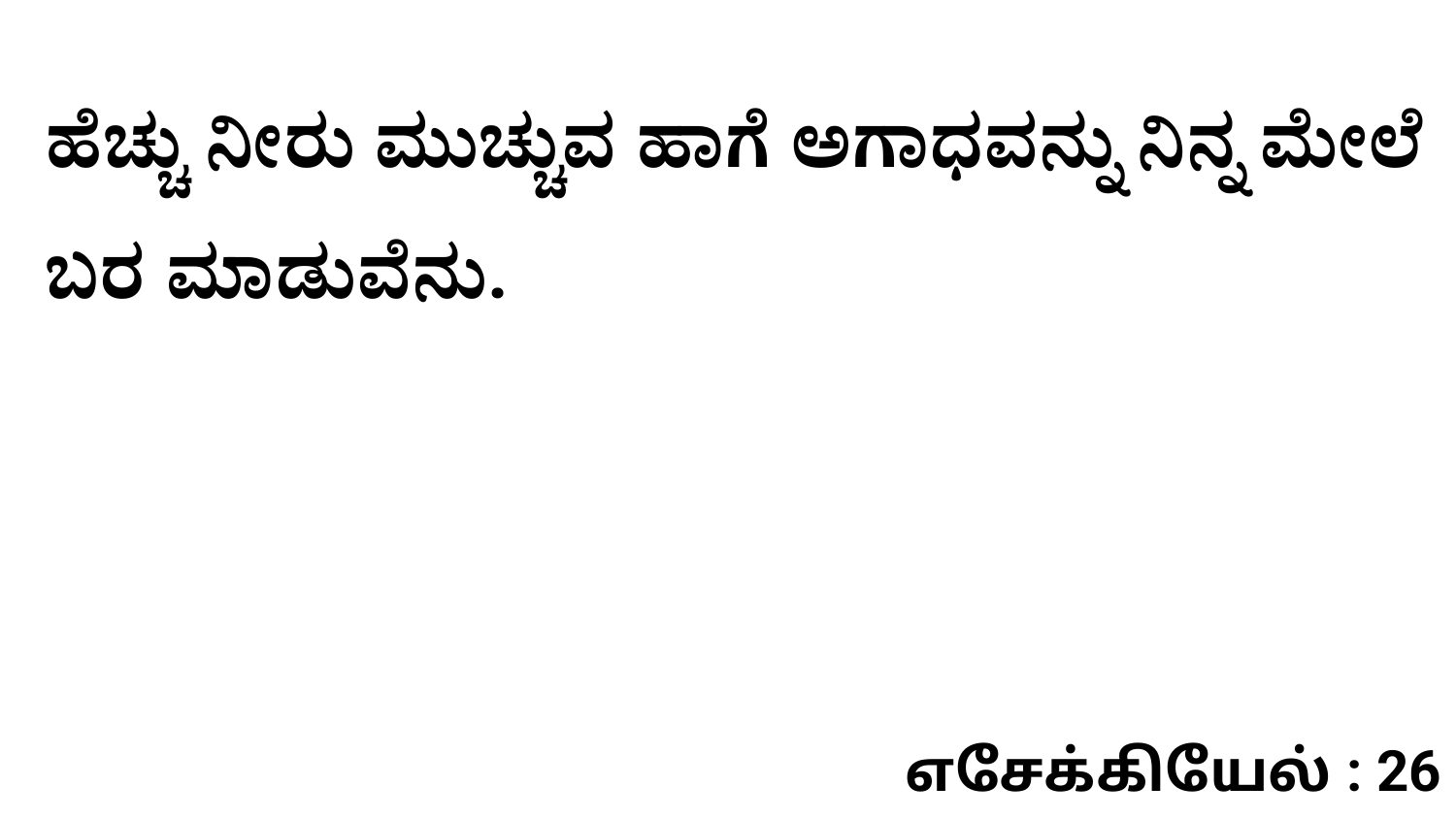

ಹೆಚ್ಚು ನೀರು ಮುಚ್ಚುವ ಹಾಗೆ ಅಗಾಧವನ್ನು ನಿನ್ನ ಮೇಲೆ ಬರ ಮಾಡುವೆನು.
எசேக்கியேல் : 26